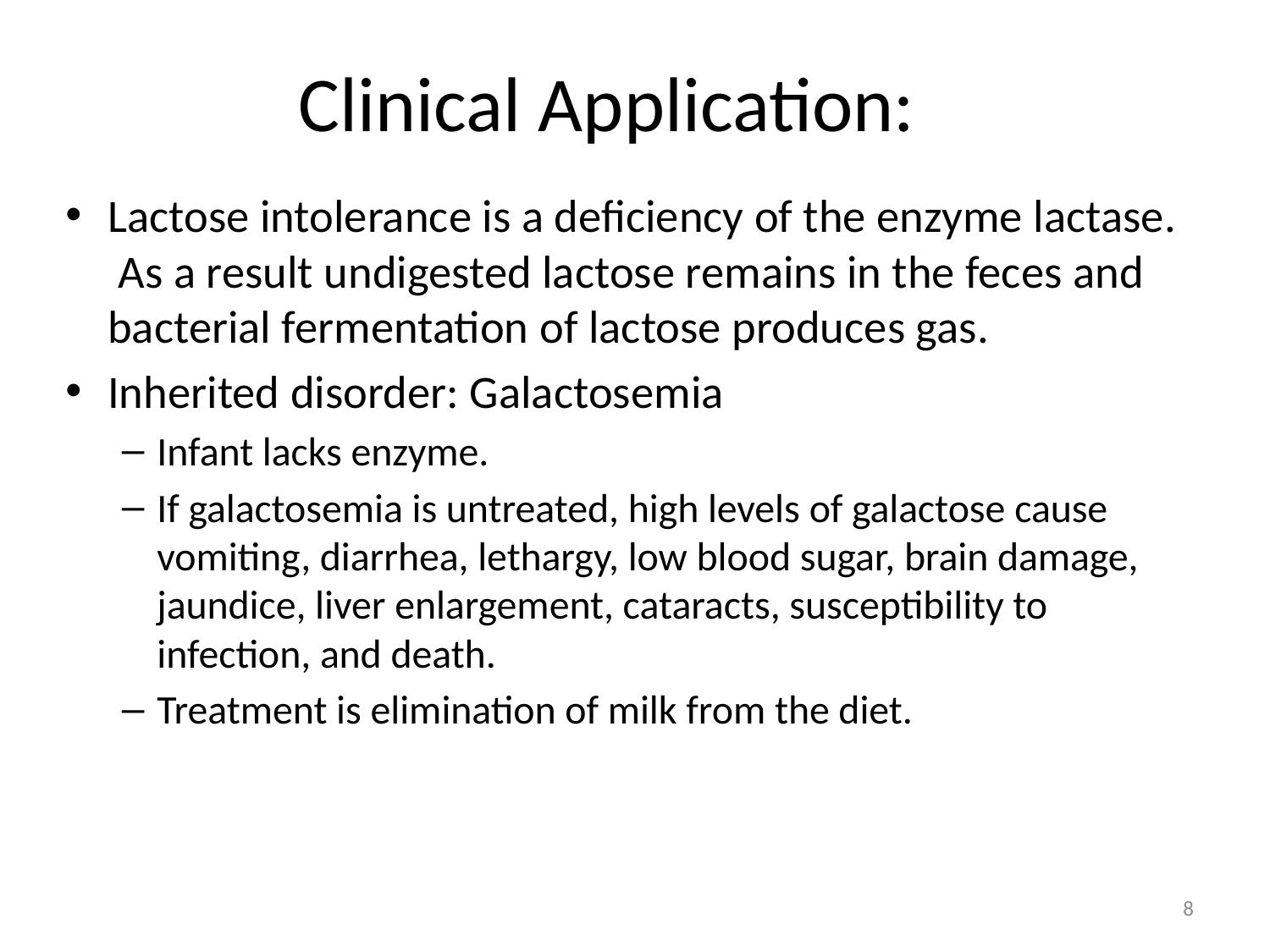

# Clinical Application:
Lactose intolerance is a deficiency of the enzyme lactase.  As a result undigested lactose remains in the feces and bacterial fermentation of lactose produces gas.
Inherited disorder: Galactosemia
Infant lacks enzyme.
If galactosemia is untreated, high levels of galactose cause vomiting, diarrhea, lethargy, low blood sugar, brain damage, jaundice, liver enlargement, cataracts, susceptibility to infection, and death.
Treatment is elimination of milk from the diet.

8